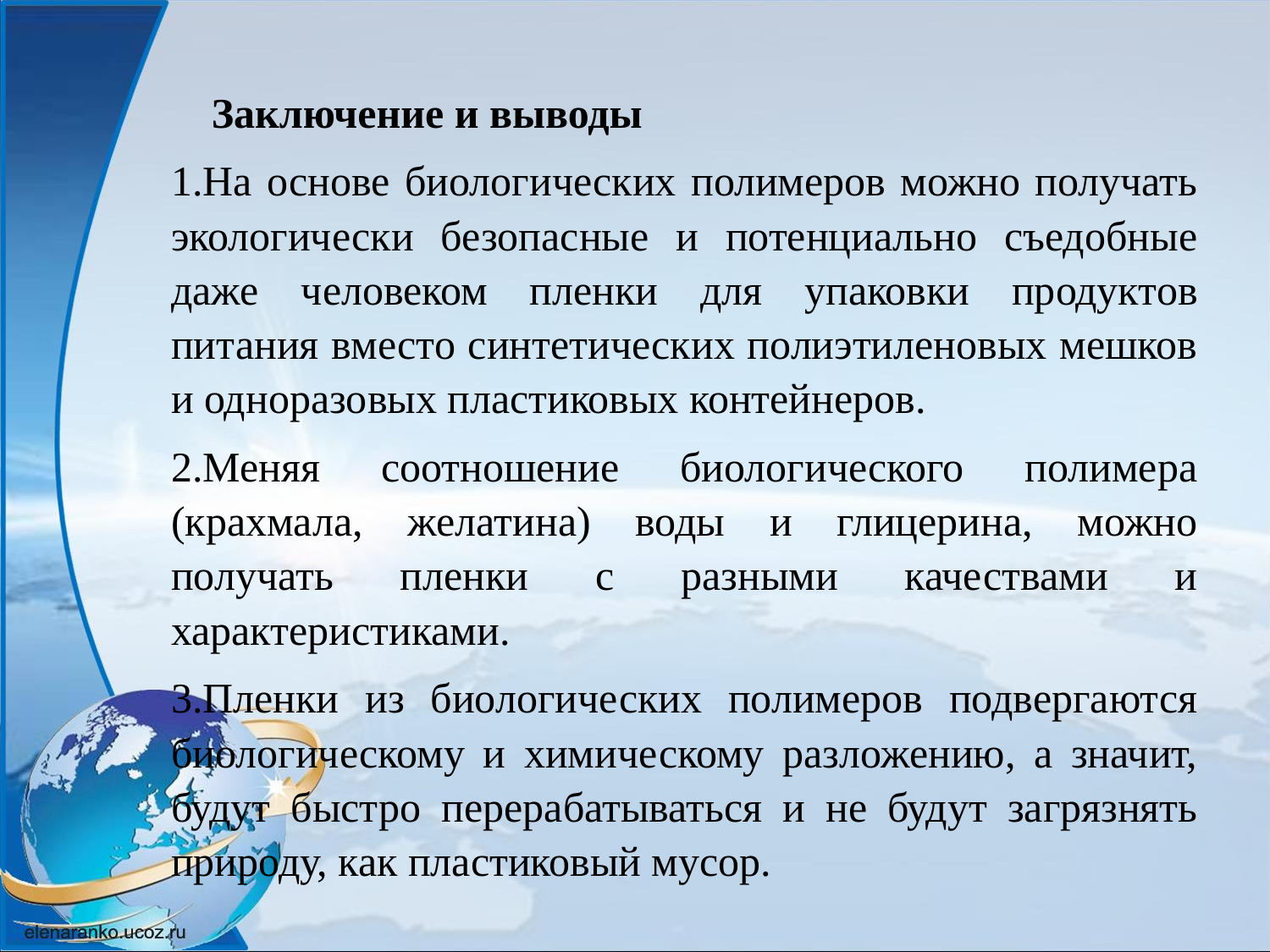

Заключение и выводы
1.На основе биологических полимеров можно получать экологически безопасные и потенциально съедобные даже человеком пленки для упаковки продуктов питания вместо синтетических полиэтиленовых мешков и одноразовых пластиковых контейнеров.
2.Меняя соотношение биологического полимера (крахмала, желатина) воды и глицерина, можно получать пленки с разными качествами и характеристиками.
3.Пленки из биологических полимеров подвергаются биологическому и химическому разложению, а значит, будут быстро перерабатываться и не будут загрязнять природу, как пластиковый мусор.